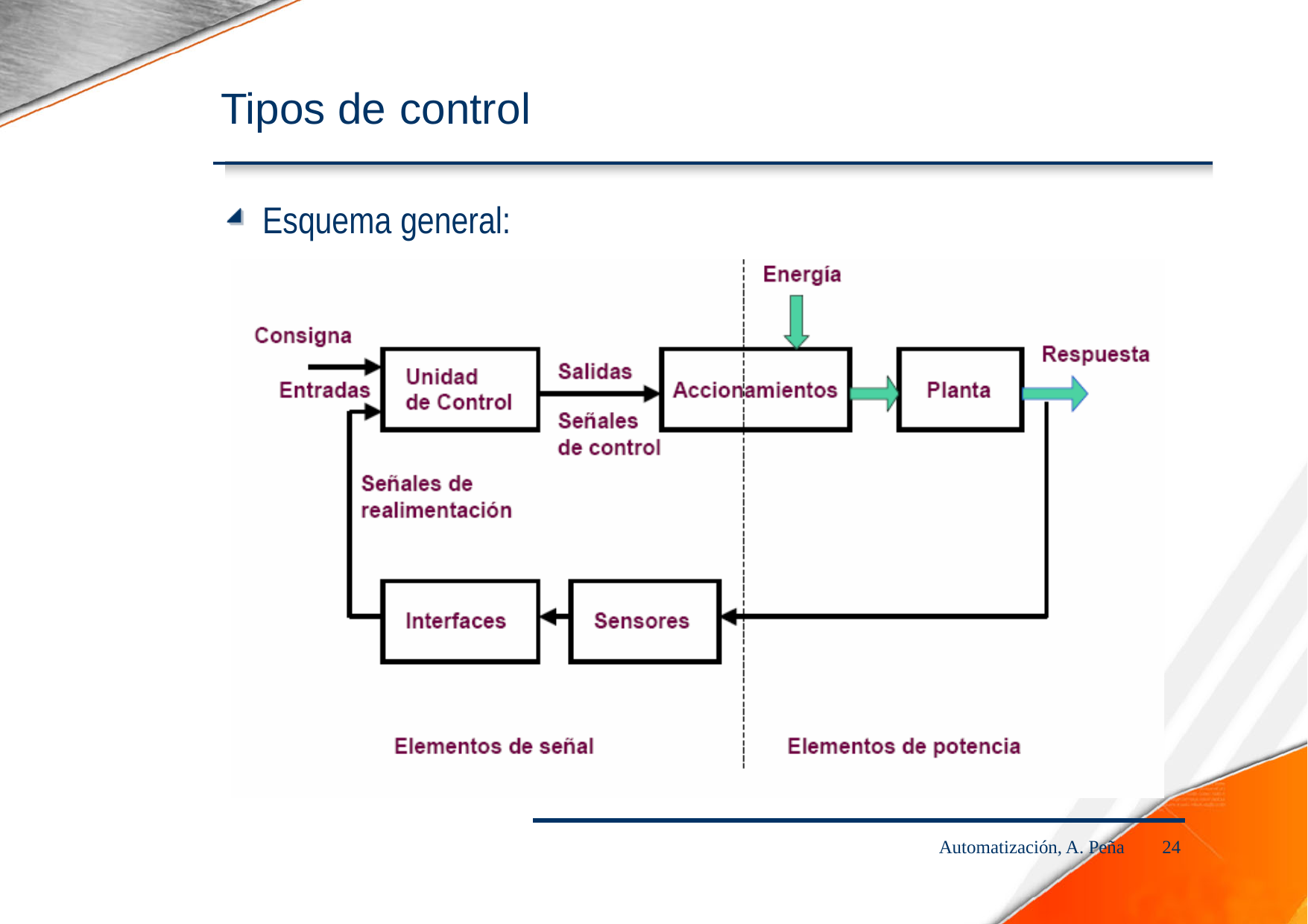

Tipos de
control

Esquema
general:

Automatización, A. Peña
24